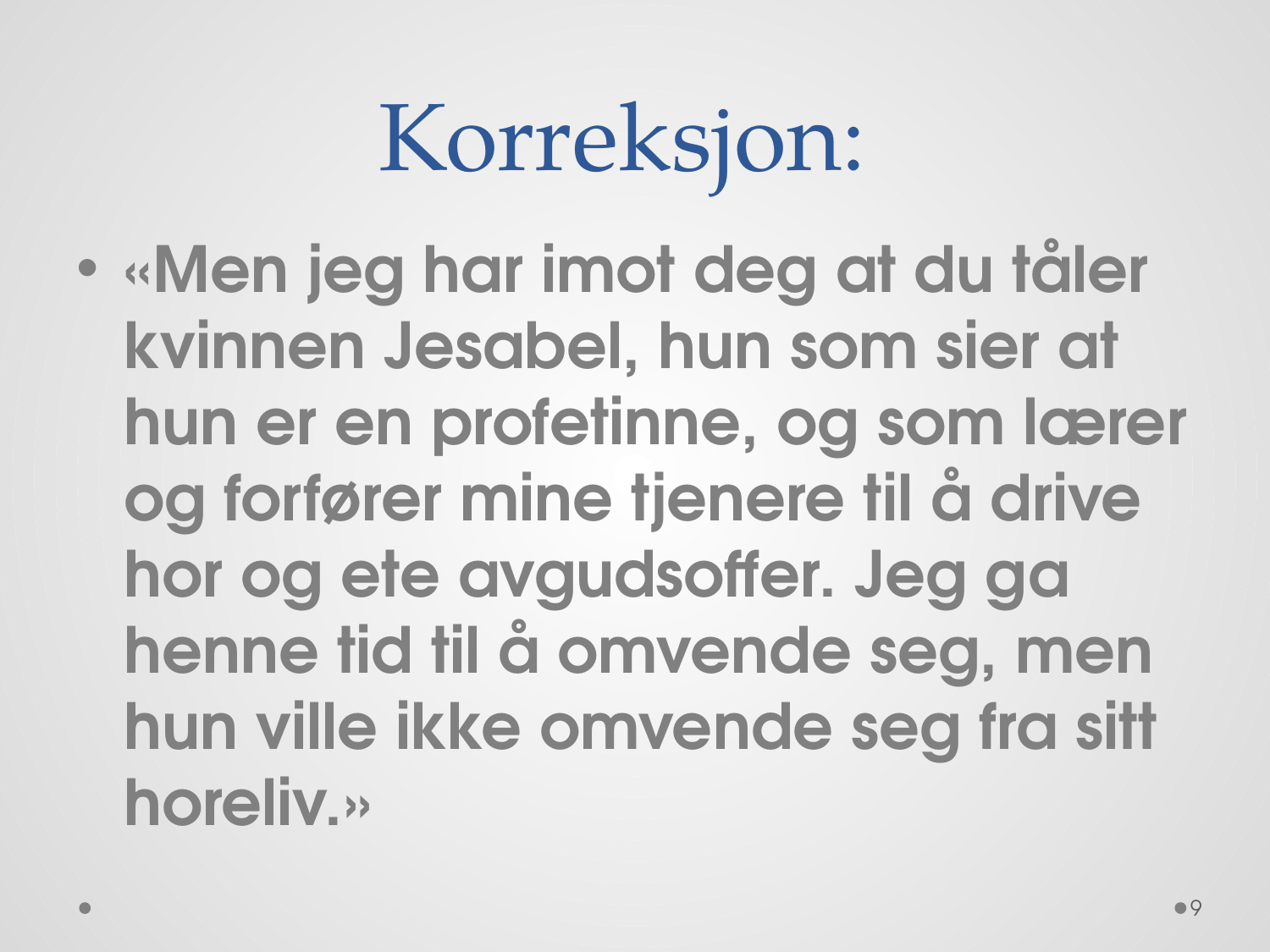

# Korreksjon:
«Men jeg har imot deg at du tåler kvinnen Jesabel, hun som sier at hun er en profetinne, og som lærer og forfører mine tjenere til å drive hor og ete avgudsoffer. Jeg ga henne tid til å omvende seg, men hun ville ikke omvende seg fra sitt horeliv.»

9